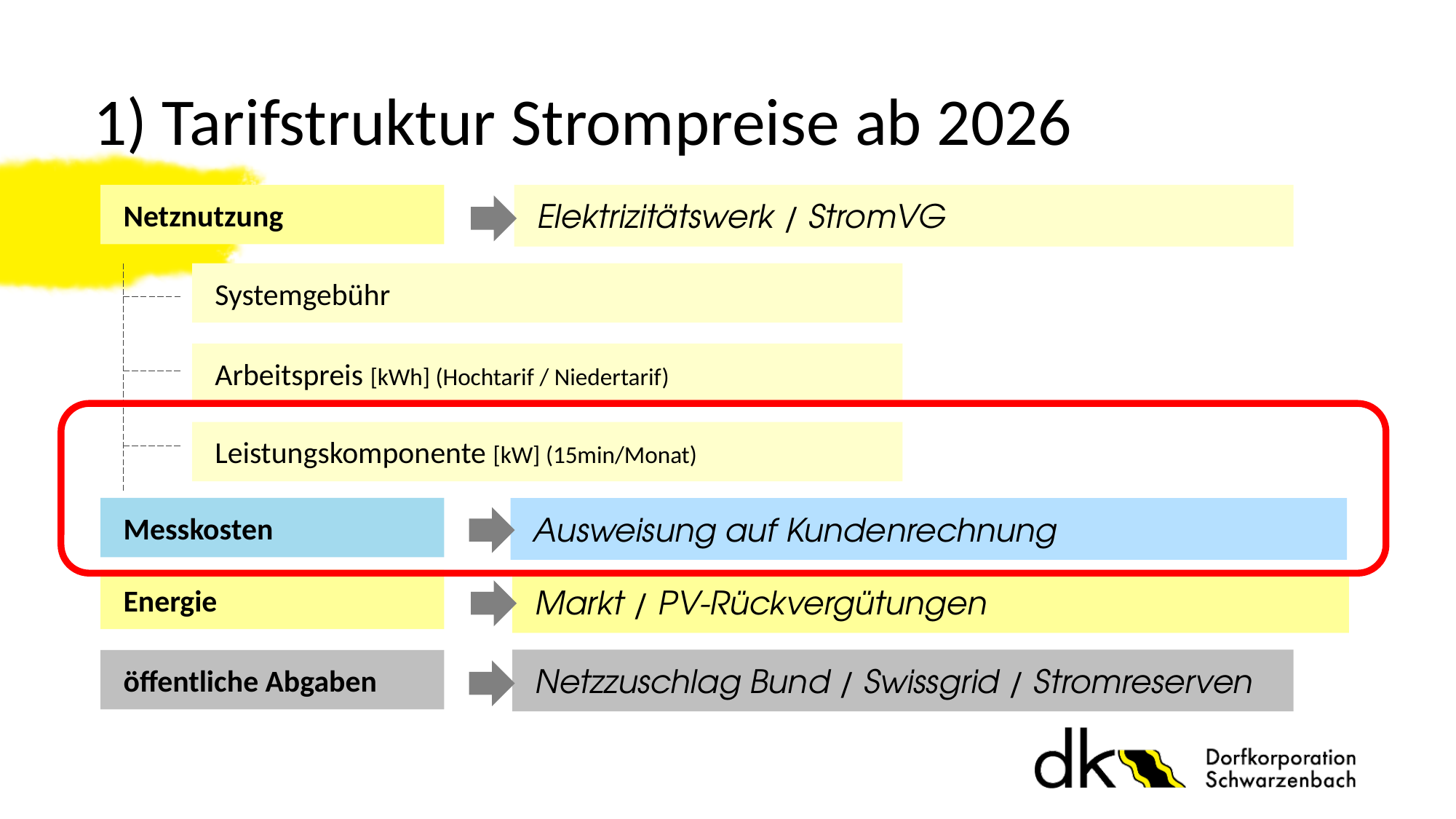

# 1) Tarifstruktur Strompreise ab 2026
Elektrizitätswerk / StromVG
Netznutzung

Systemgebühr
Arbeitspreis [kWh] (Hochtarif / Niedertarif)

Leistungskomponente [kW] (15min/Monat)
Messkosten
Ausweisung auf Kundenrechnung

Energie
Markt / PV-Rückvergütungen

Netzzuschlag Bund / Swissgrid / Stromreserven
öffentliche Abgaben